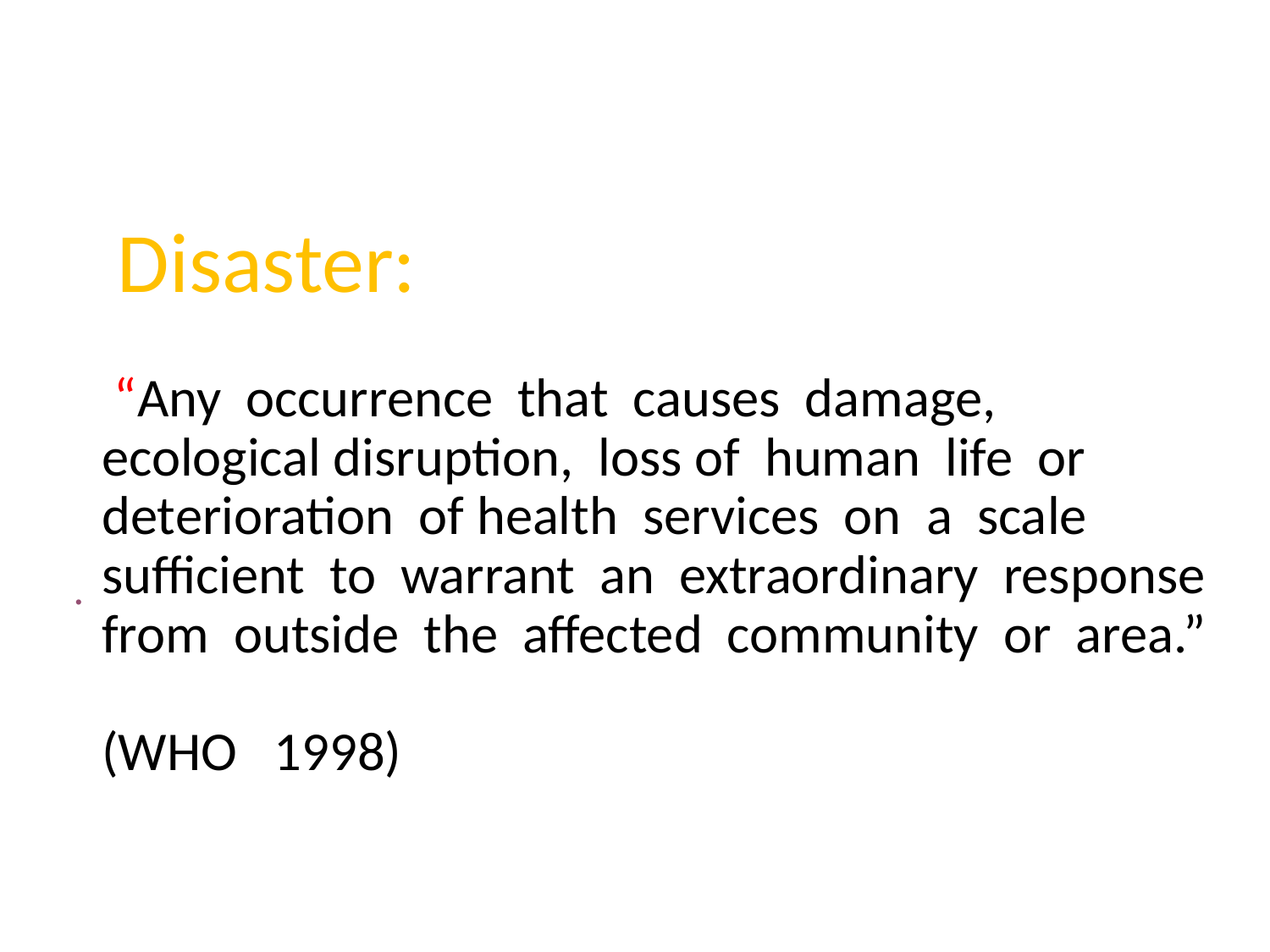

# Disaster: “Any  occurrence  that  causes  damage,  ecological disruption,  loss of  human  life  or  deterioration  of health  services  on  a  scale  sufficient  to  warrant  an  extraordinary  response from  outside  the  affected  community  or  area.” (WHO   1998)
.